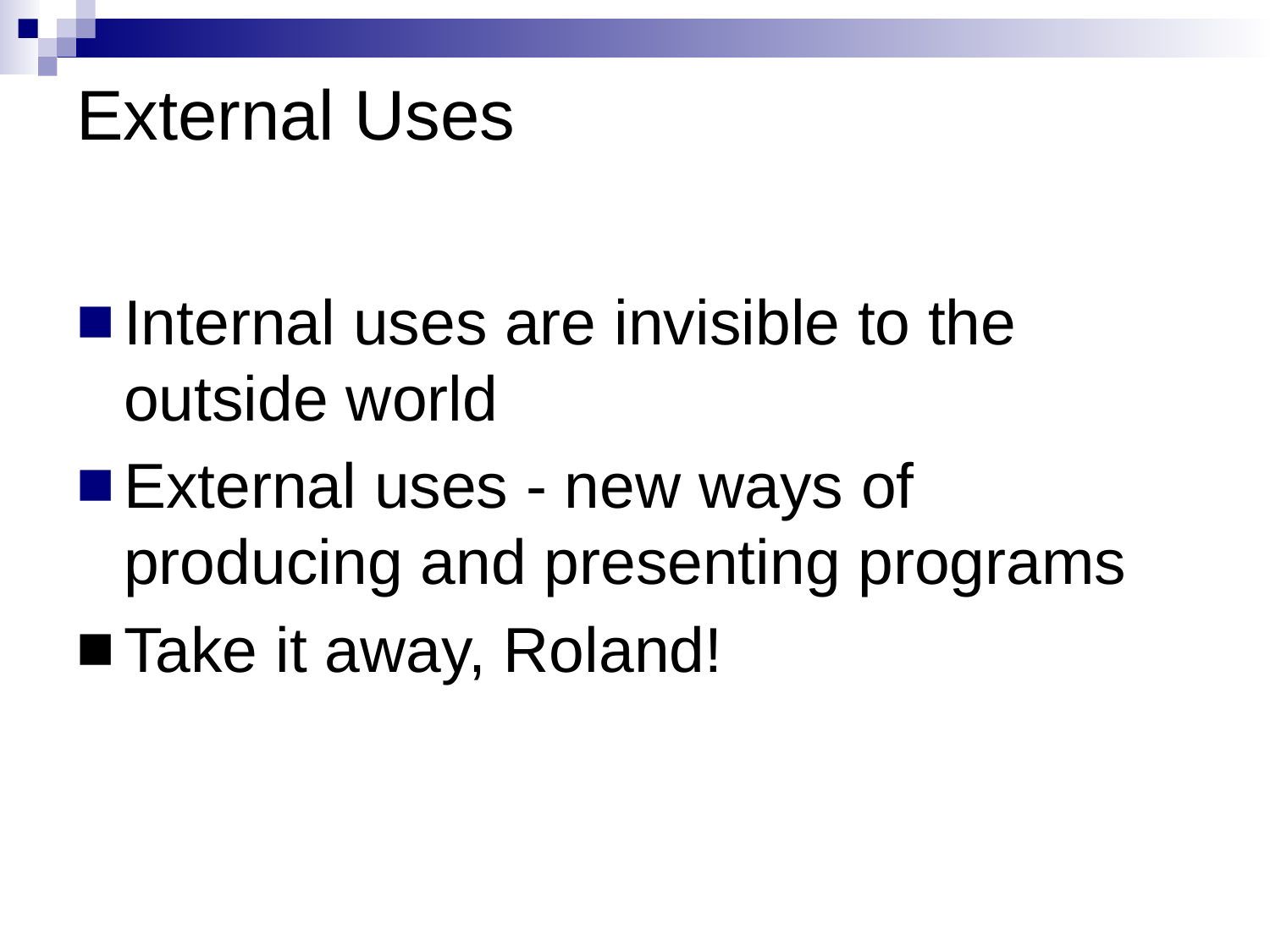

External Uses
Internal uses are invisible to the outside world
External uses - new ways of producing and presenting programs
Take it away, Roland!